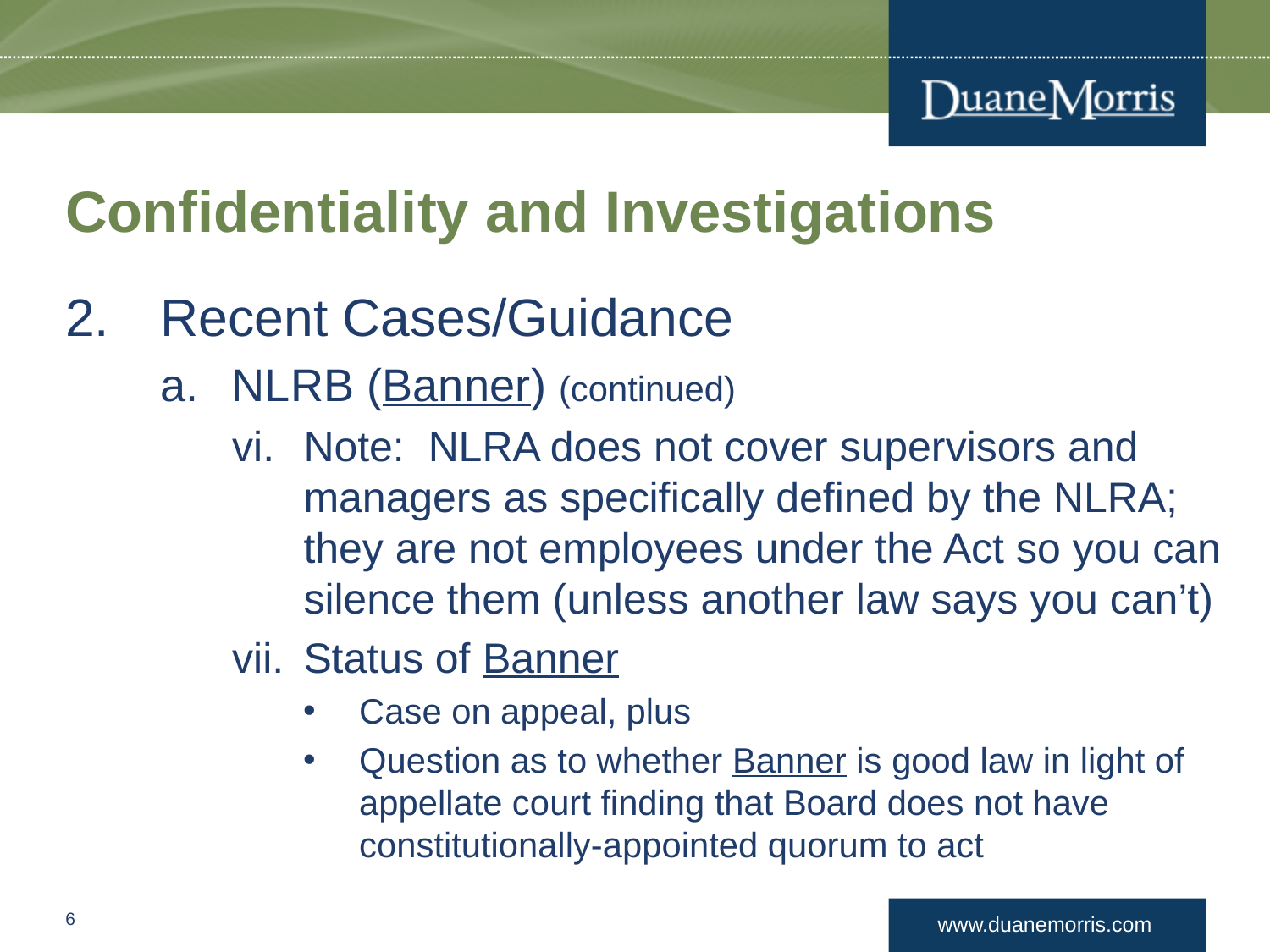

# Confidentiality and Investigations
Recent Cases/Guidance
NLRB (Banner) (continued)
Note:  NLRA does not cover supervisors and managers as specifically defined by the NLRA; they are not employees under the Act so you can silence them (unless another law says you can’t)
Status of Banner
Case on appeal, plus
Question as to whether Banner is good law in light of appellate court finding that Board does not have constitutionally-appointed quorum to act
6